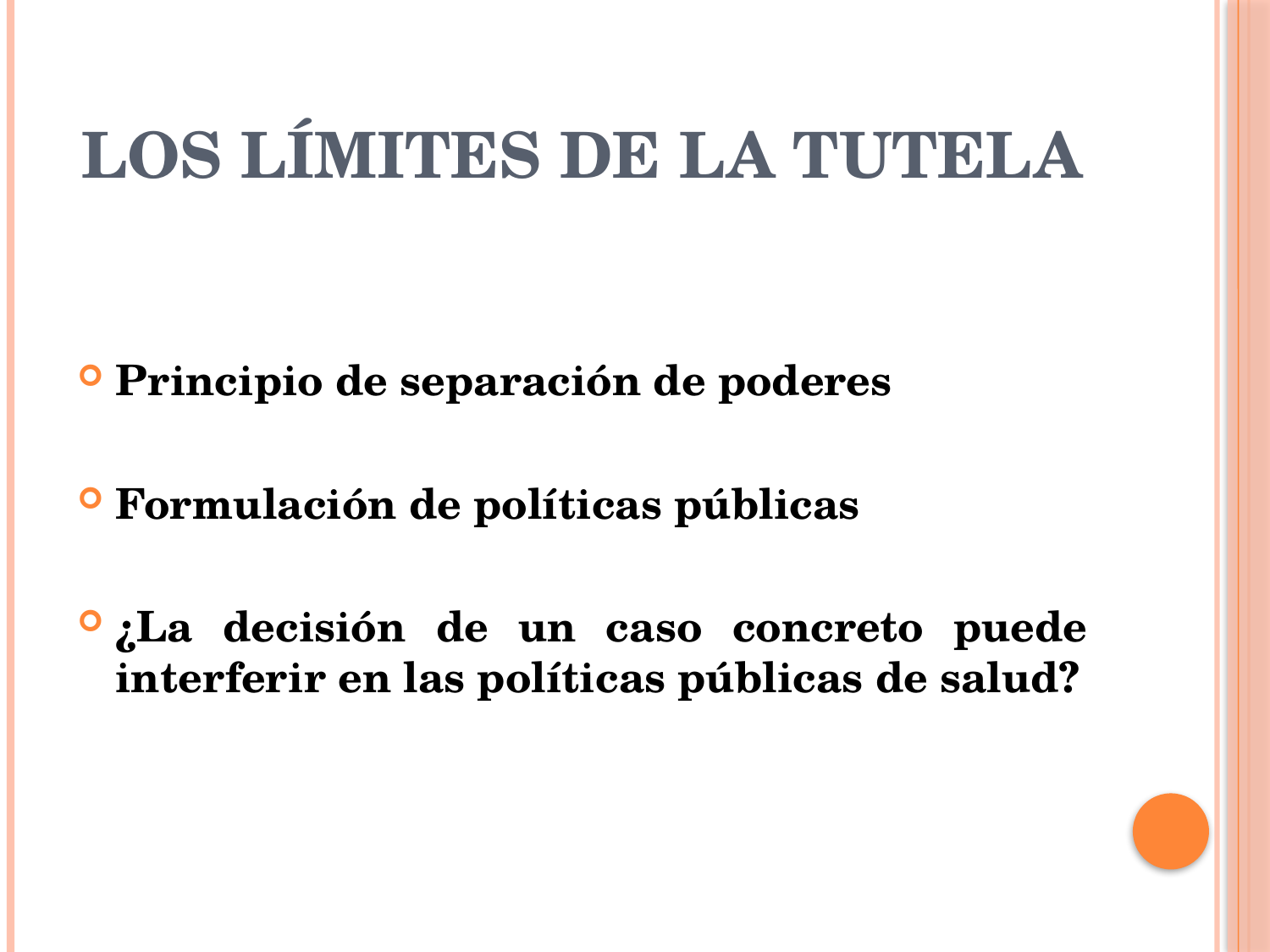

# LOS LÍMITES DE LA TUTELA

Principio de separación de poderes

Formulación de políticas públicas

¿La decisión de un caso concreto puede interferir en las políticas públicas de salud?